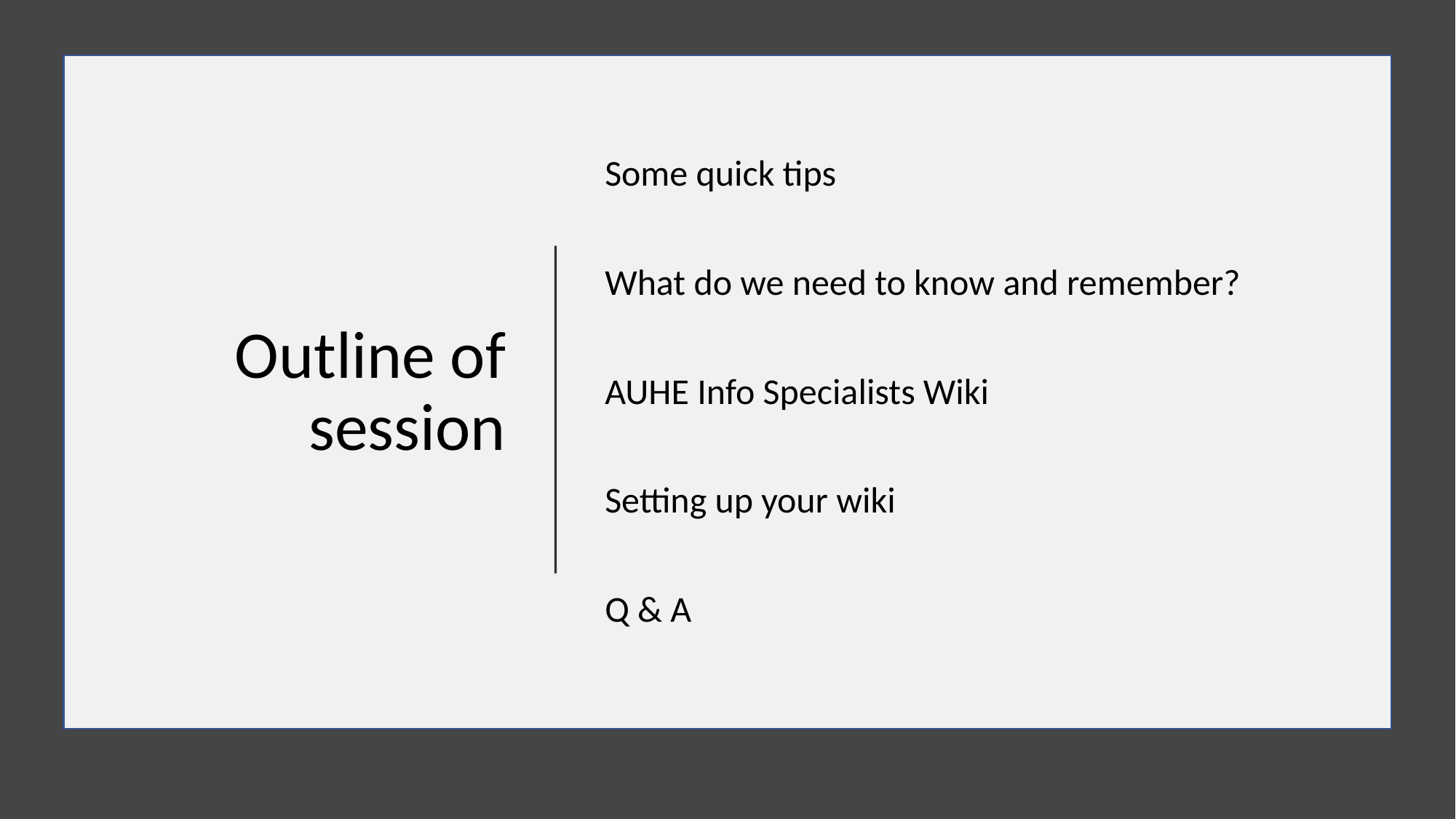

# Outline of session
Some quick tips

What do we need to know and remember?

AUHE Info Specialists Wiki

Setting up your wiki

Q & A